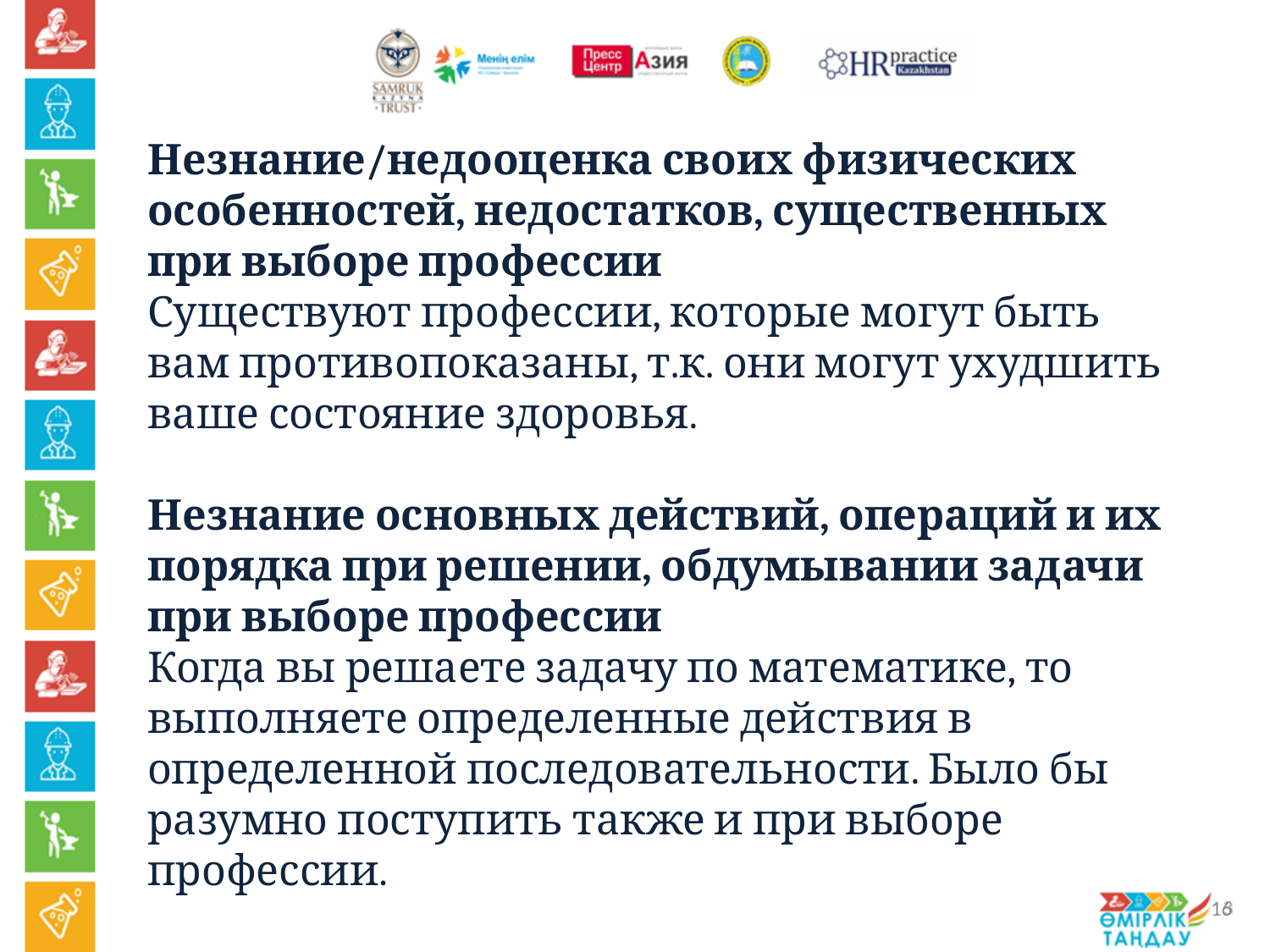

Незнание/недооценка своих физических особенностей, недостатков, существенных при выборе профессии
Существуют профессии, которые могут быть вам противопоказаны, т.к. они могут ухудшить ваше состояние здоровья.

Незнание основных действий, операций и их порядка при решении, обдумывании задачи при выборе профессии
Когда вы решаете задачу по математике, то выполняете определенные действия в определенной последовательности. Было бы разумно поступить также и при выборе профессии.
16